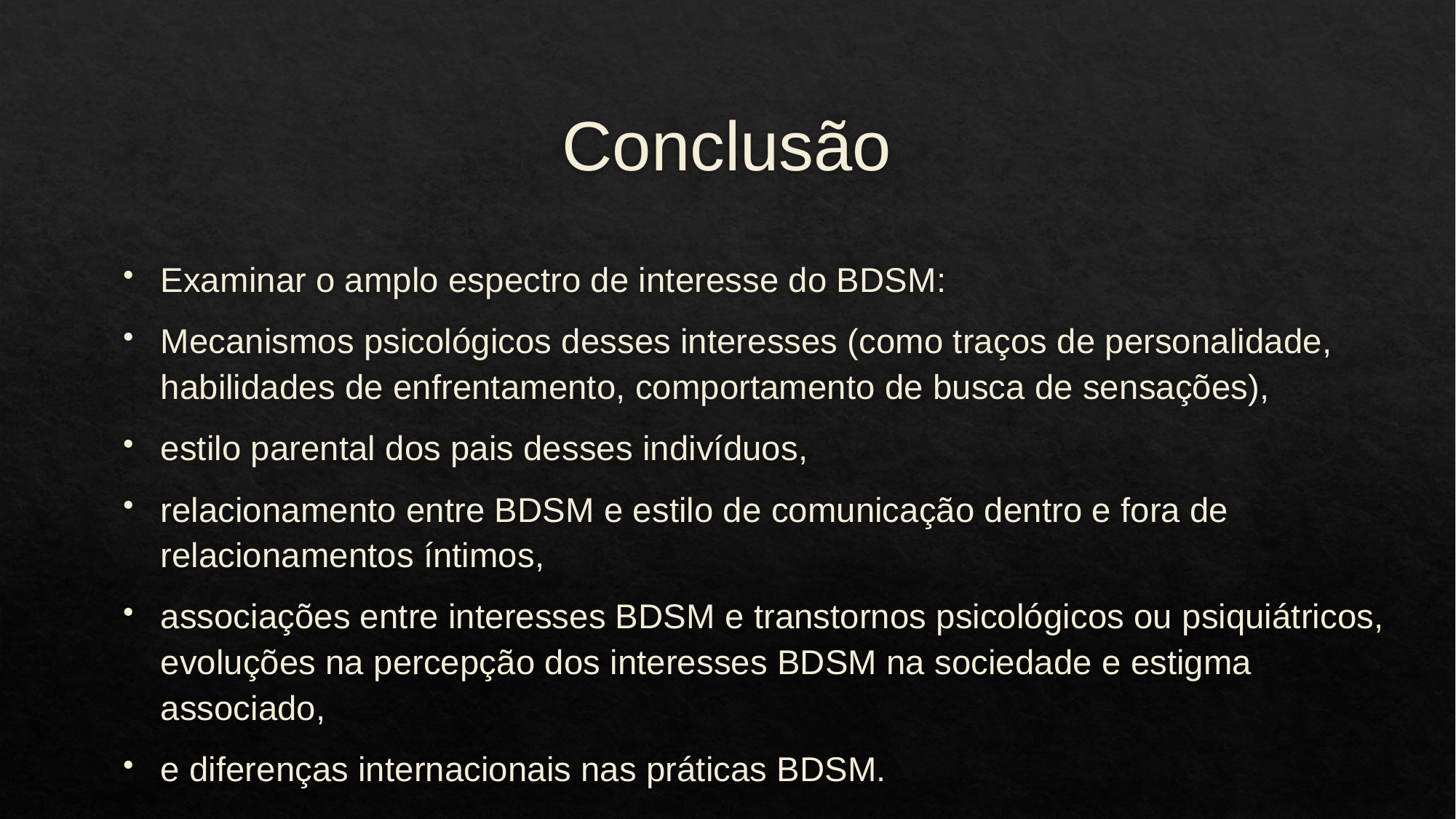

# Conclusão
Examinar o amplo espectro de interesse do BDSM:
Mecanismos psicológicos desses interesses (como traços de personalidade, habilidades de enfrentamento, comportamento de busca de sensações),
estilo parental dos pais desses indivíduos,
relacionamento entre BDSM e estilo de comunicação dentro e fora de relacionamentos íntimos,
associações entre interesses BDSM e transtornos psicológicos ou psiquiátricos, evoluções na percepção dos interesses BDSM na sociedade e estigma associado,
e diferenças internacionais nas práticas BDSM.